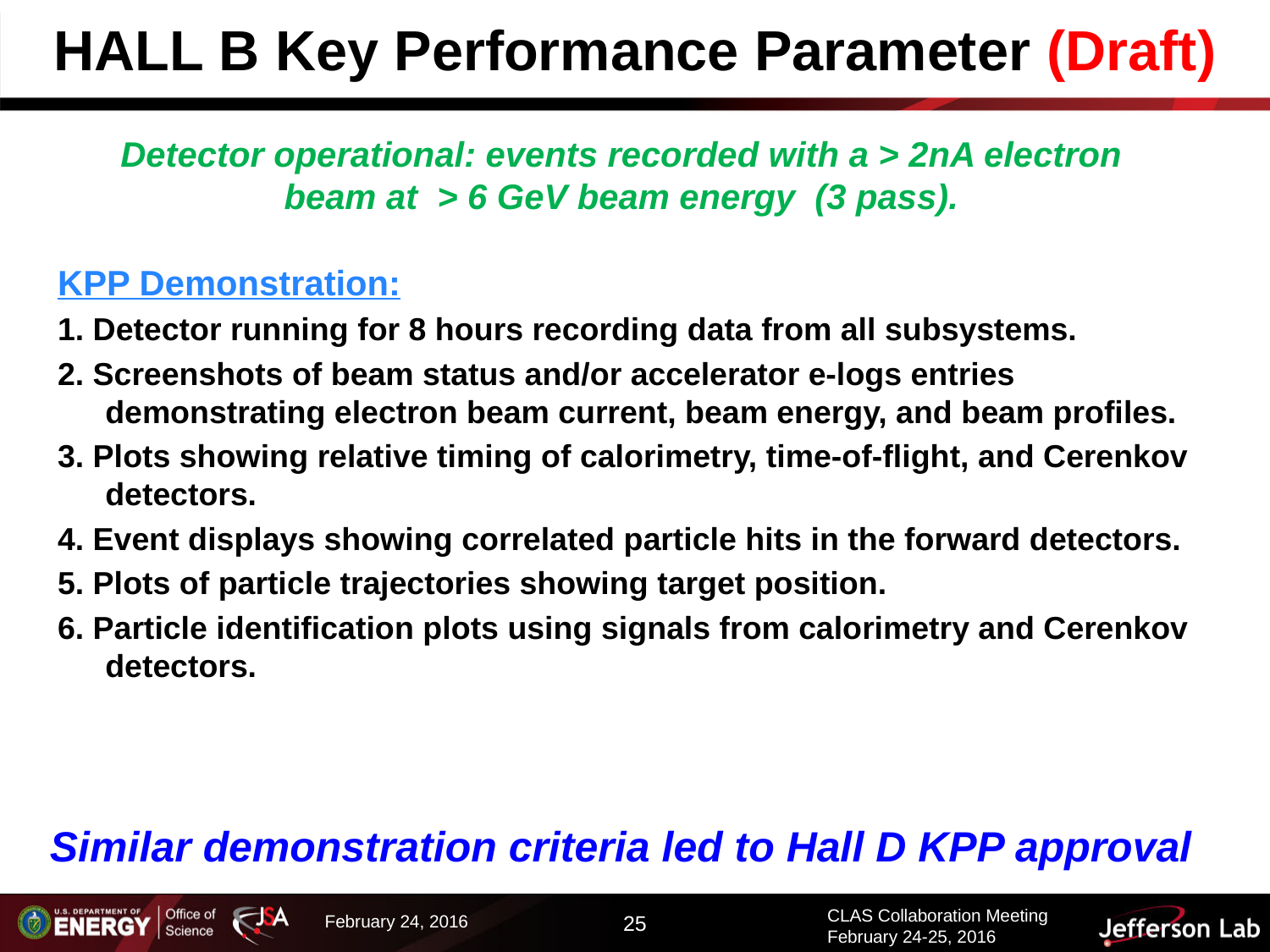

# HALL B Key Performance Parameter (Draft)
Detector operational: events recorded with a > 2nA electron beam at  > 6 GeV beam energy  (3 pass).
KPP Demonstration:
1. Detector running for 8 hours recording data from all subsystems.
2. Screenshots of beam status and/or accelerator e-logs entries demonstrating electron beam current, beam energy, and beam profiles.
3. Plots showing relative timing of calorimetry, time-of-flight, and Cerenkov detectors.
4. Event displays showing correlated particle hits in the forward detectors.
5. Plots of particle trajectories showing target position.
6. Particle identification plots using signals from calorimetry and Cerenkov detectors.
Similar demonstration criteria led to Hall D KPP approval